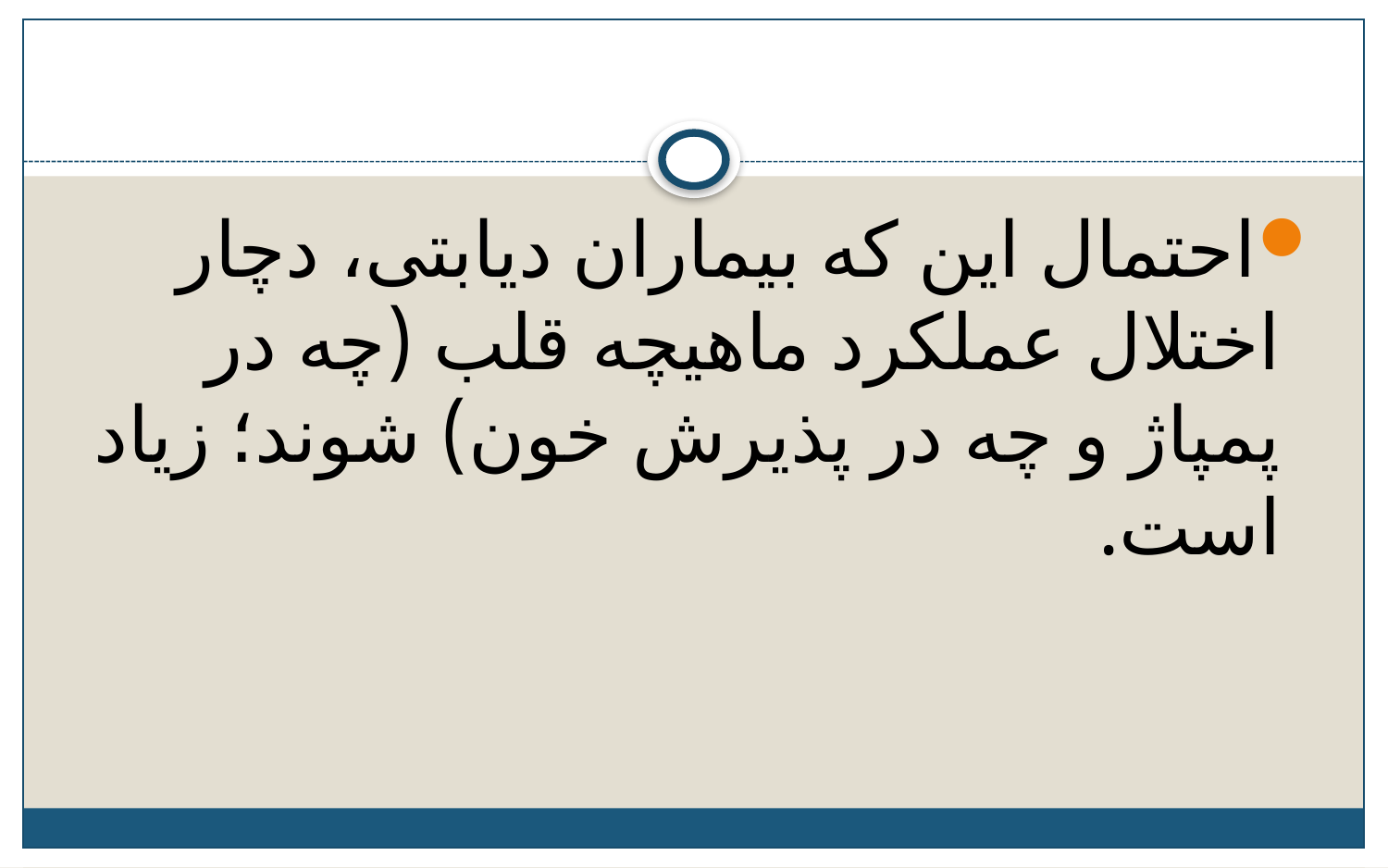

#
احتمال این که بیماران دیابتی، دچار اختلال عملکرد ماهیچه قلب (چه در پمپاژ و چه در پذیرش خون) شوند؛ زیاد است.